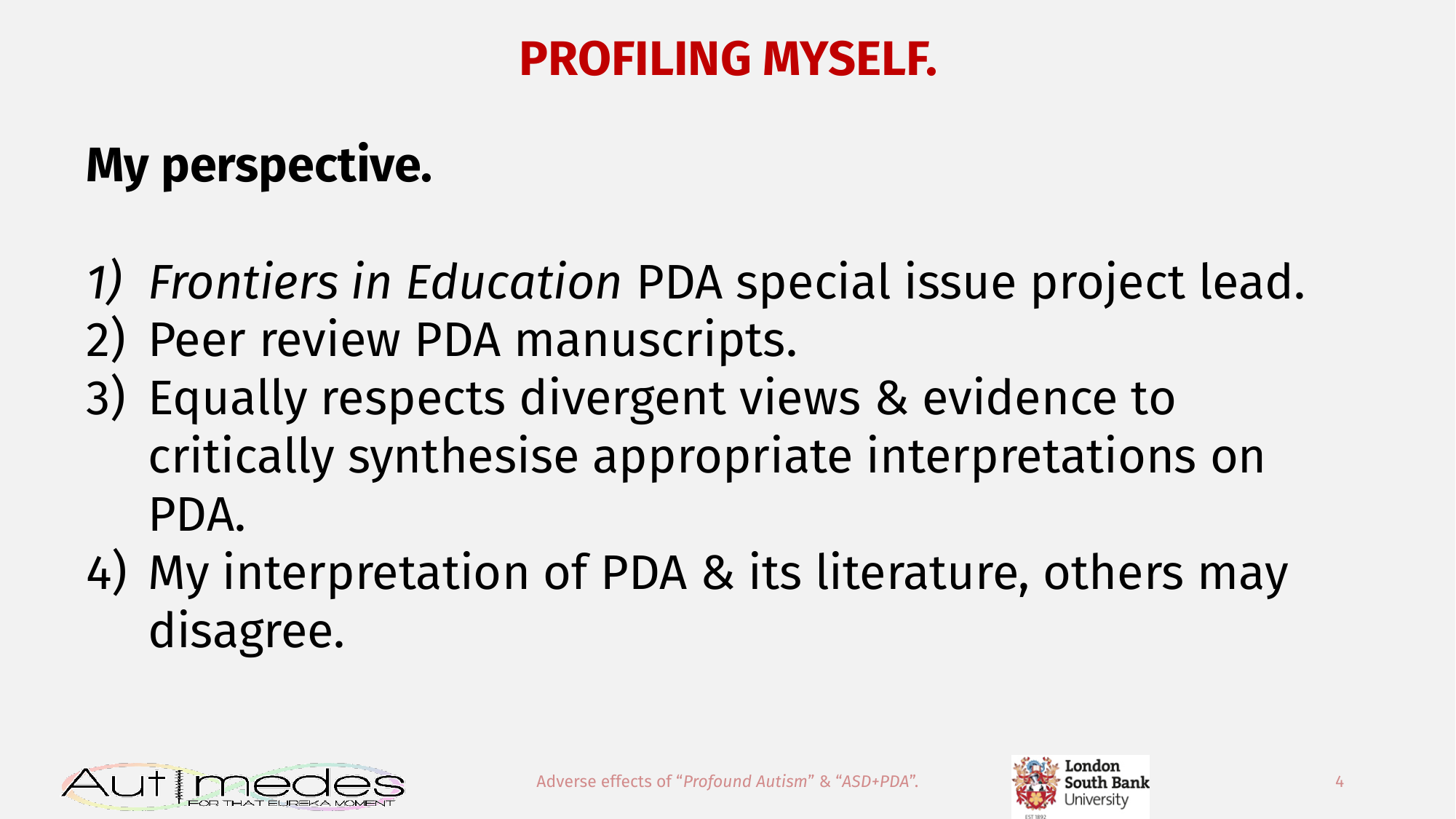

PROFILING MYSELF.
My perspective.

Frontiers in Education PDA special issue project lead.
Peer review PDA manuscripts.
Equally respects divergent views & evidence to critically synthesise appropriate interpretations on PDA.
My interpretation of PDA & its literature, others may disagree.
Adverse effects of “Profound Autism” & “ASD+PDA”.
4